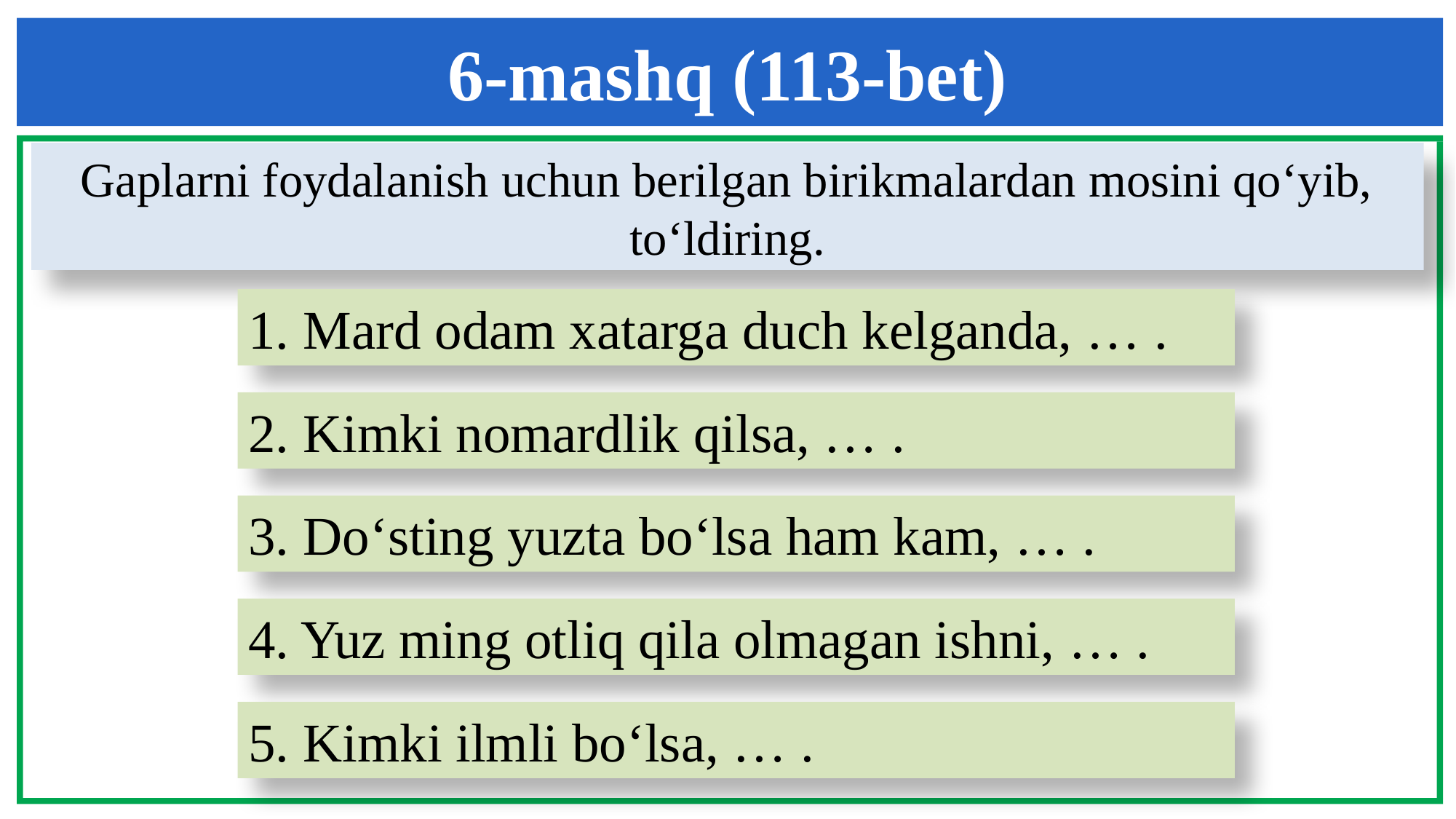

6-mashq (113-bet)
Gaplarni foydalanish uchun berilgan birikmalardan mosini qo‘yib, to‘ldiring.
1. Mard odam xatarga duch kelganda, … .

2. Kimki nomardlik qilsa, … .
3. Do‘sting yuzta bo‘lsa ham kam, … .
4. Yuz ming otliq qila olmagan ishni, … .
5. Kimki ilmli bo‘lsa, … .